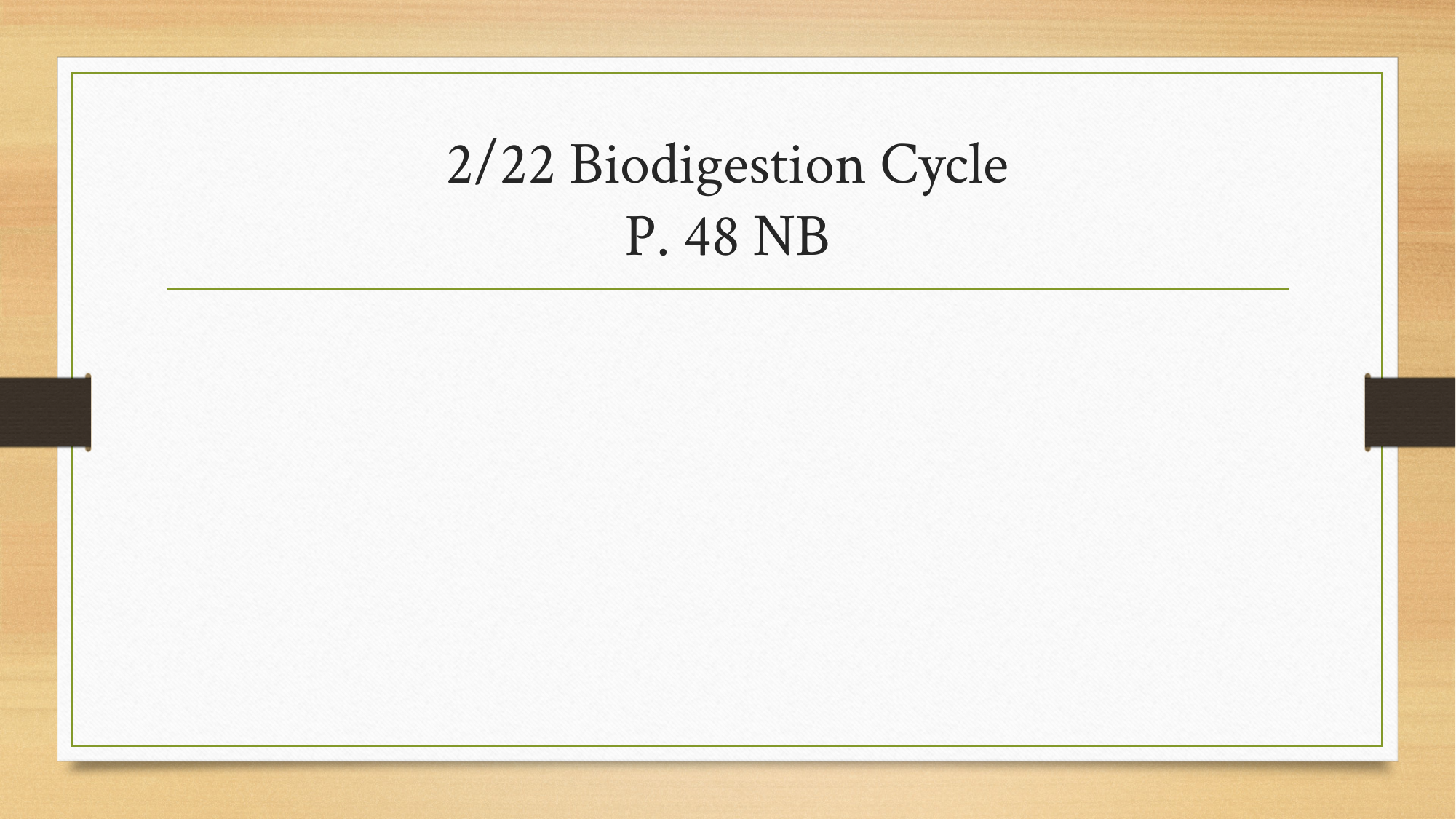

# 2/22 Biodigestion Cycle P. 48 NB